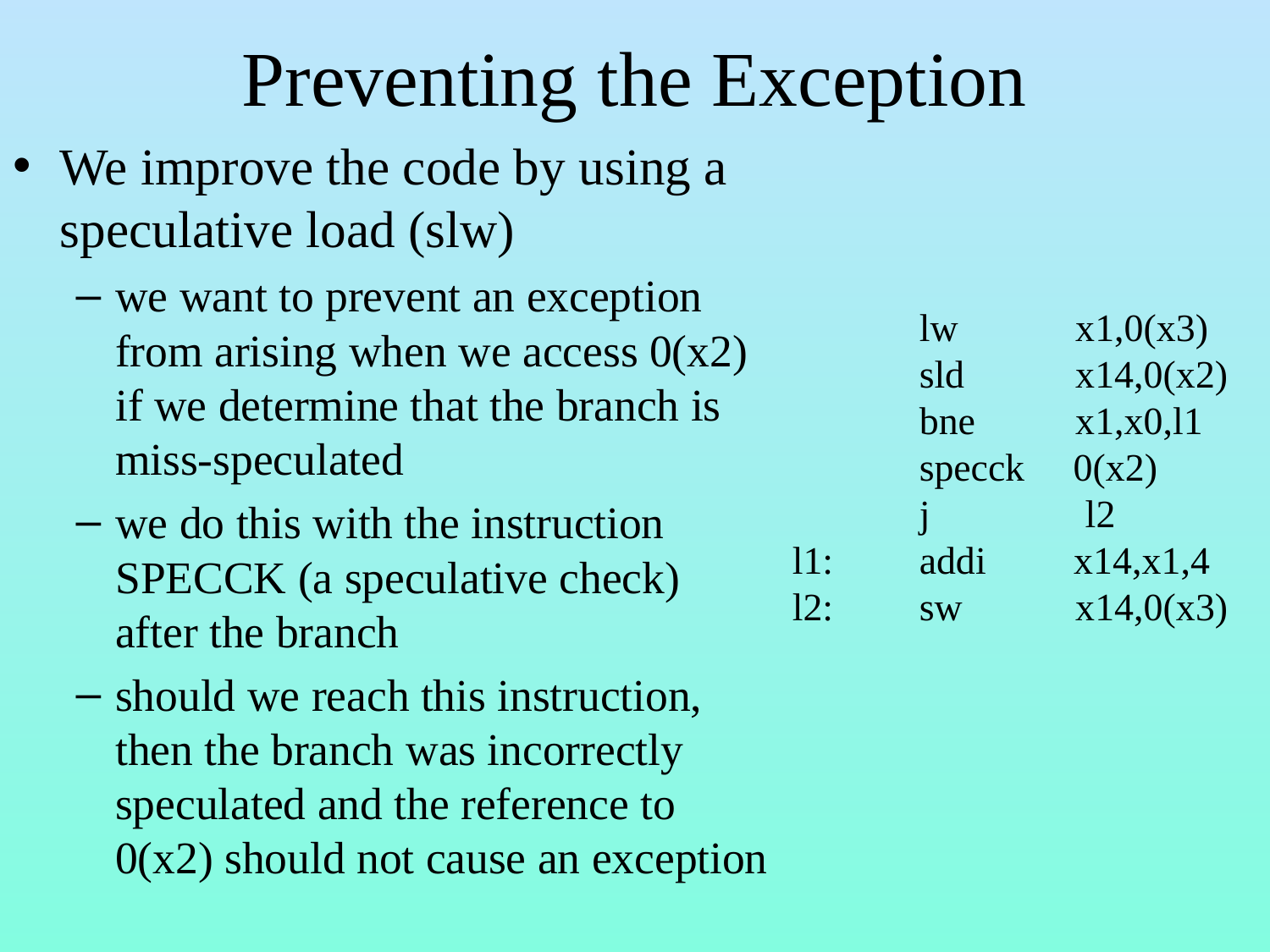

# Preventing the Exception
We improve the code by using a speculative load (slw)
we want to prevent an exception from arising when we access 0(x2) if we determine that the branch is miss-speculated
we do this with the instruction SPECCK (a speculative check) after the branch
should we reach this instruction, then the branch was incorrectly speculated and the reference to 0(x2) should not cause an exception
	lw 	   x1,0(x3)
	sld 	   x14,0(x2)
	bne	   x1,x0,l1
	specck     0(x2)
 	j 	    l2
l1: 	addi         x14,x1,4
l2: 	sw 	   x14,0(x3)